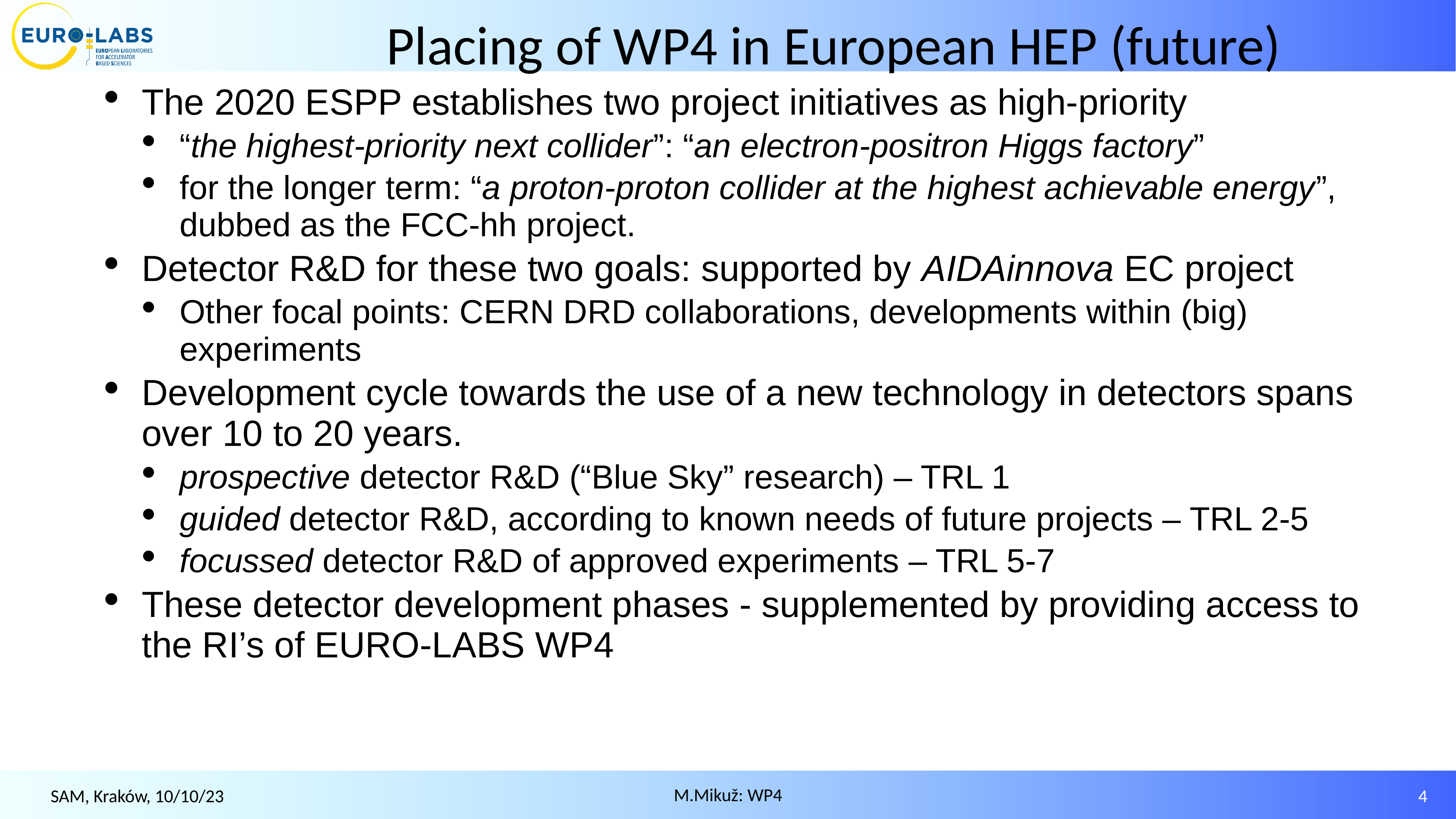

Placing of WP4 in European HEP (future)
The 2020 ESPP establishes two project initiatives as high-priority
“the highest-priority next collider”: “an electron-positron Higgs factory”
for the longer term: “a proton-proton collider at the highest achievable energy”, dubbed as the FCC-hh project.
Detector R&D for these two goals: supported by AIDAinnova EC project
Other focal points: CERN DRD collaborations, developments within (big) experiments
Development cycle towards the use of a new technology in detectors spans over 10 to 20 years.
prospective detector R&D (“Blue Sky” research) – TRL 1
guided detector R&D, according to known needs of future projects – TRL 2-5
focussed detector R&D of approved experiments – TRL 5-7
These detector development phases - supplemented by providing access to the RI’s of EURO-LABS WP4
4